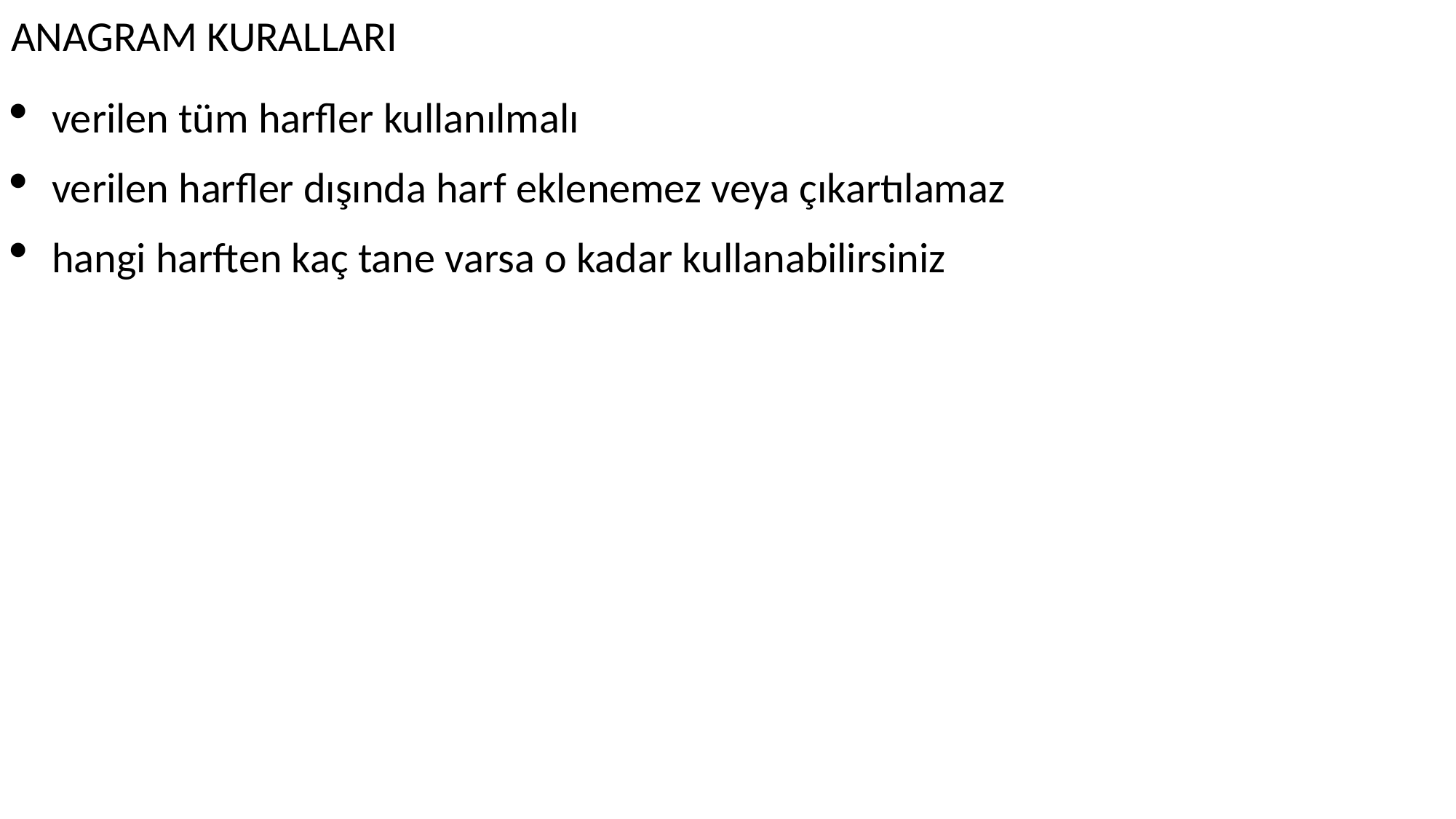

ANAGRAM KURALLARI
verilen tüm harfler kullanılmalı
verilen harfler dışında harf eklenemez veya çıkartılamaz
hangi harften kaç tane varsa o kadar kullanabilirsiniz